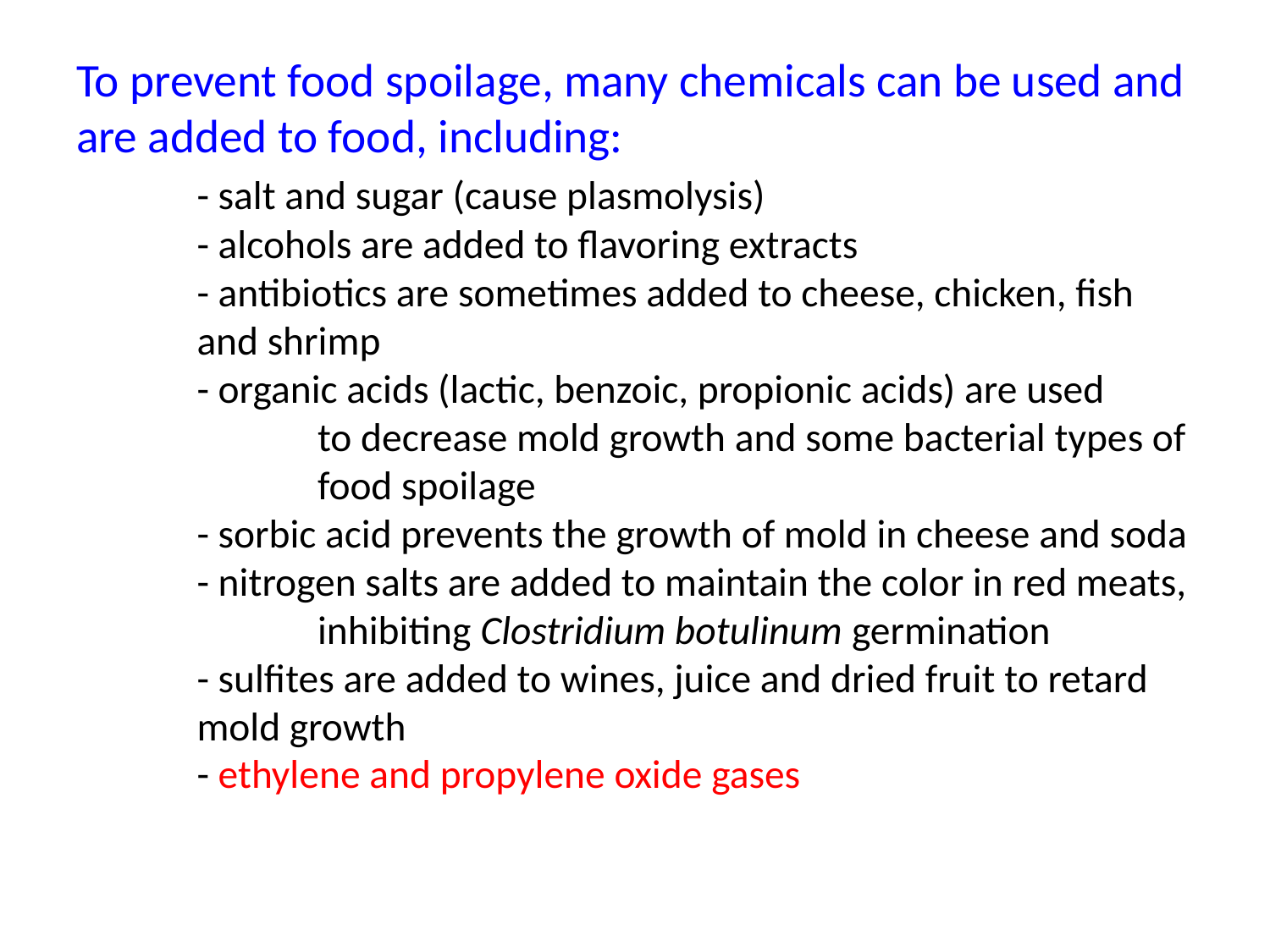

# To prevent food spoilage, many chemicals can be used and are added to food, including: - salt and sugar (cause plasmolysis) - alcohols are added to flavoring extracts - antibiotics are sometimes added to cheese, chicken, fish 		and shrimp - organic acids (lactic, benzoic, propionic acids) are used 			to decrease mold growth and some bacterial types of 		food spoilage - sorbic acid prevents the growth of mold in cheese and soda - nitrogen salts are added to maintain the color in red meats, 		inhibiting Clostridium botulinum germination - sulfites are added to wines, juice and dried fruit to retard 		mold growth - ethylene and propylene oxide gases